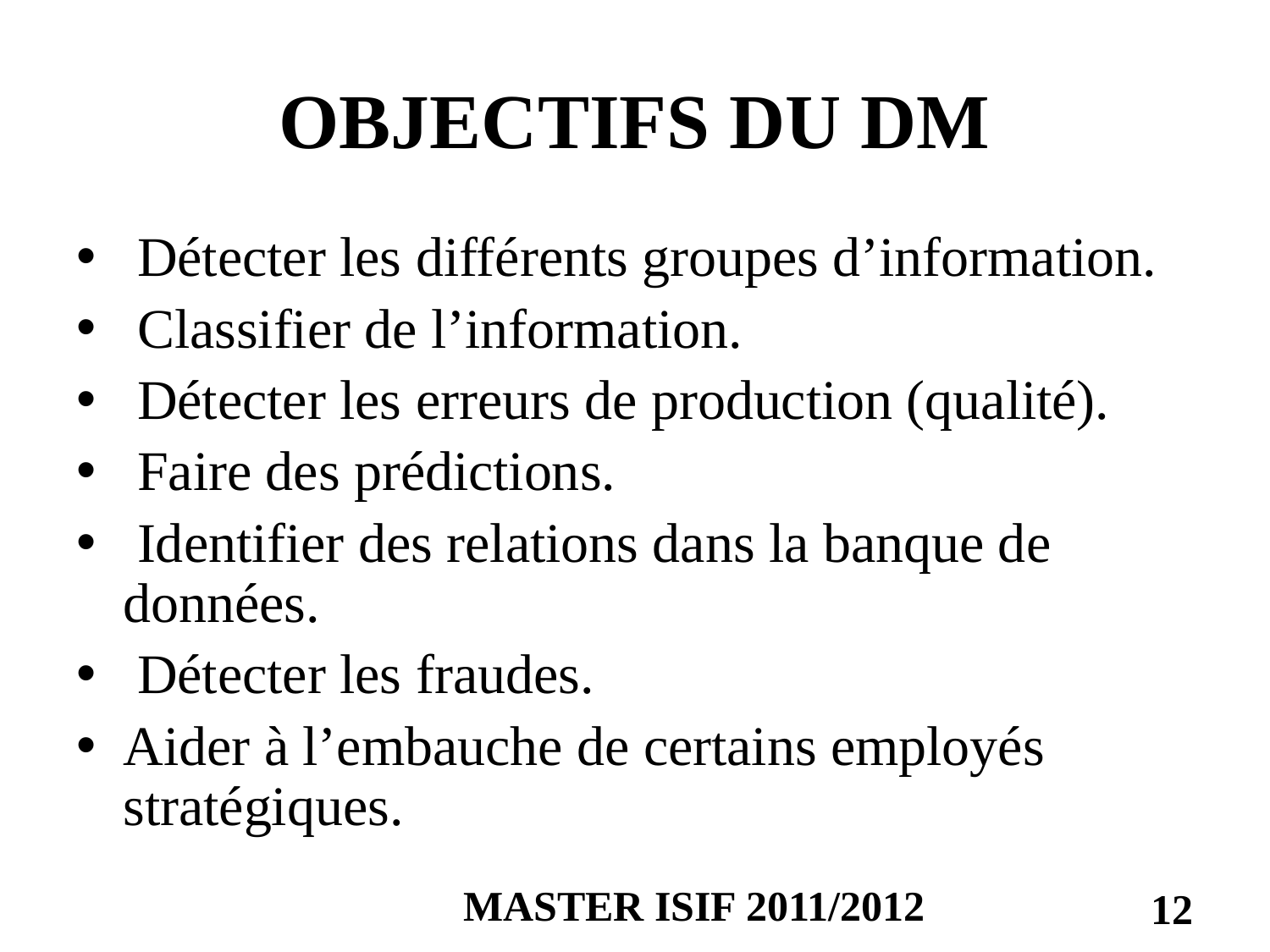

# OBJECTIFS DU DM
 Détecter les différents groupes d’information.
 Classifier de l’information.
 Détecter les erreurs de production (qualité).
 Faire des prédictions.
 Identifier des relations dans la banque de données.
 Détecter les fraudes.
Aider à l’embauche de certains employés stratégiques.

MASTER ISIF 2011/2012
12